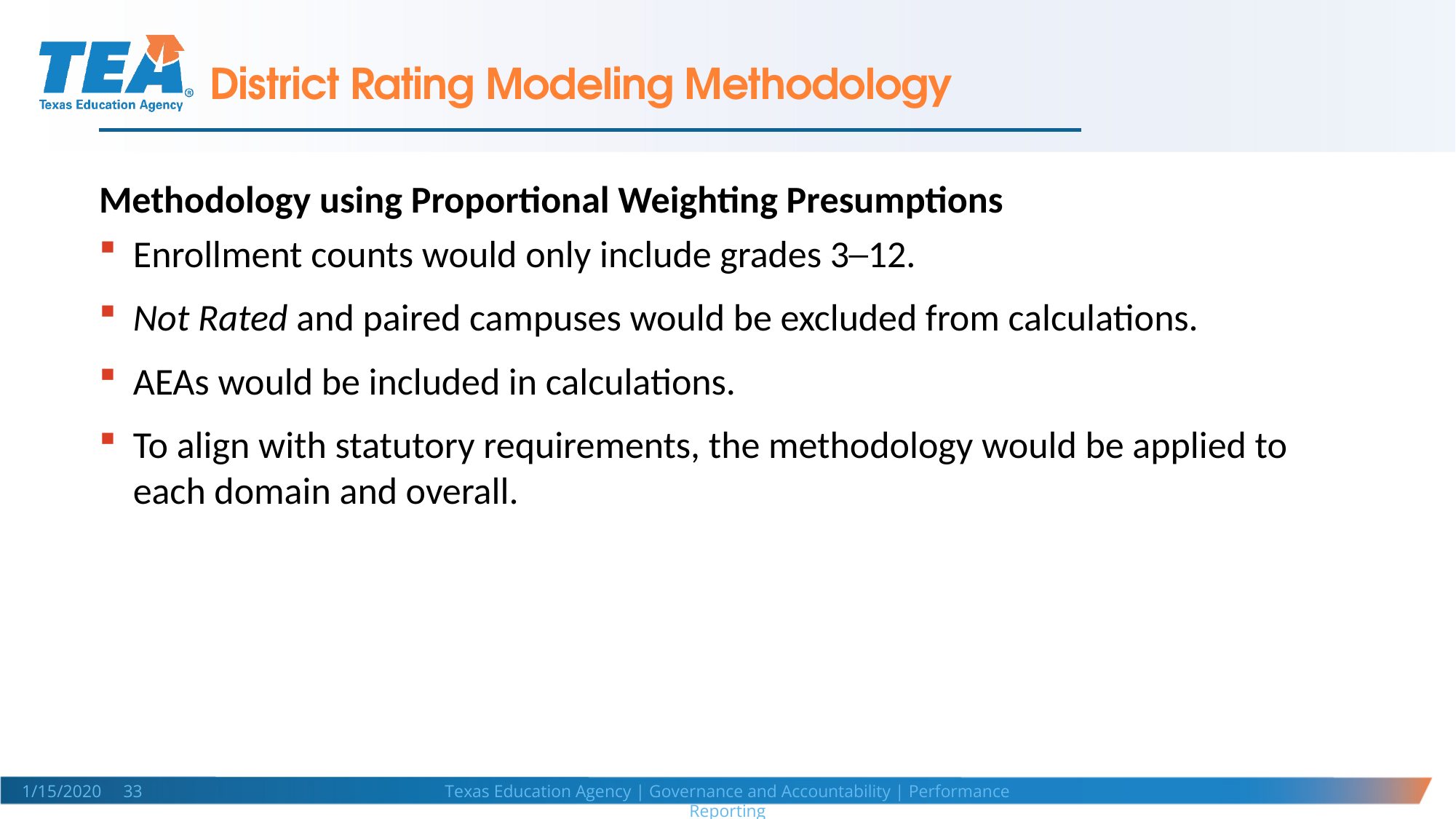

District Rating Modeling Methodology
Methodology using Proportional Weighting Presumptions
Enrollment counts would only include grades 3─12.
Not Rated and paired campuses would be excluded from calculations.
AEAs would be included in calculations.
To align with statutory requirements, the methodology would be applied to each domain and overall.
Texas Education Agency | Governance and Accountability | Performance Reporting
1/15/2020     33